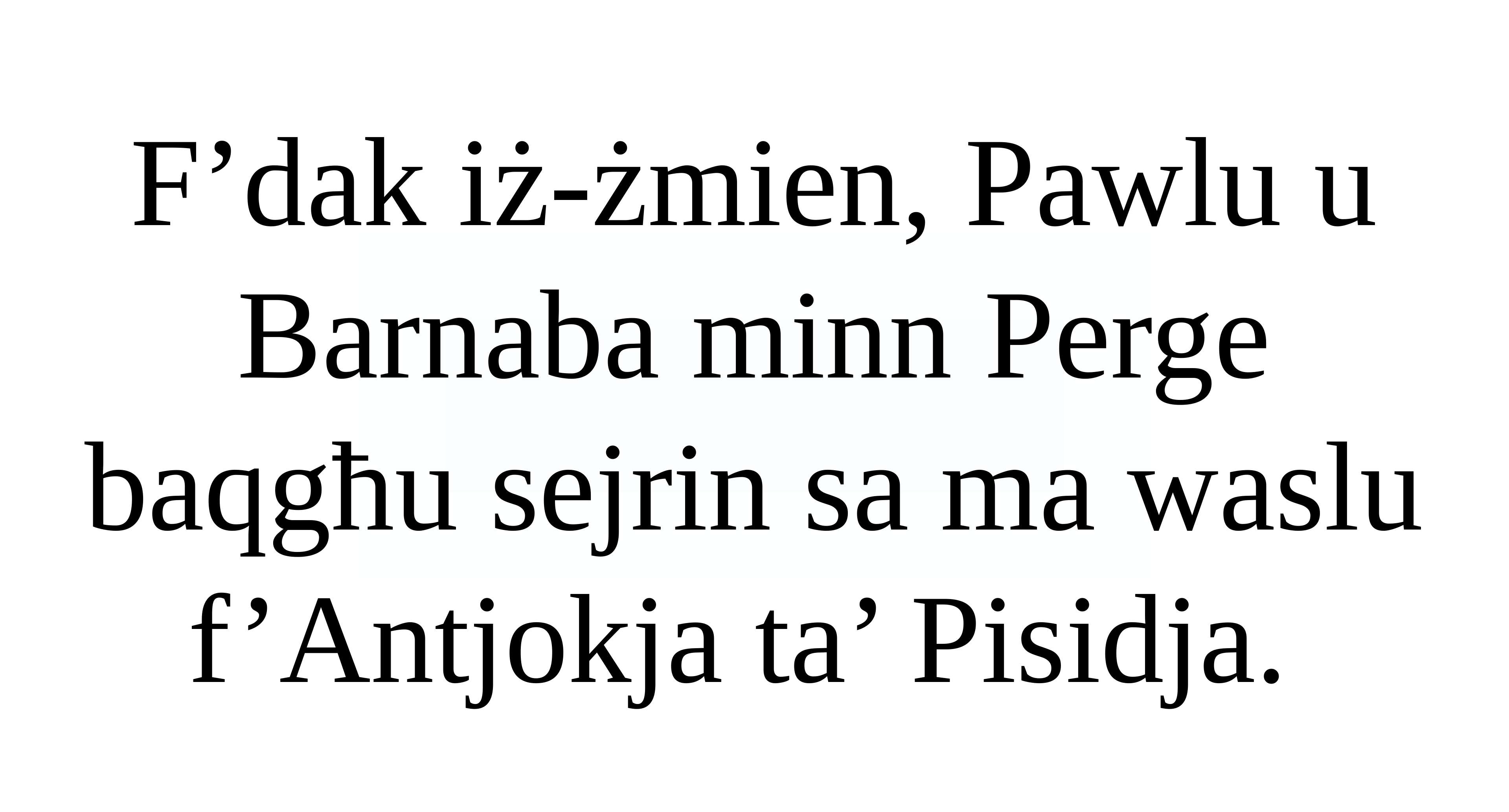

F’dak iż-żmien, Pawlu u Barnaba minn Perge baqgħu sejrin sa ma waslu f’Antjokja ta’ Pisidja.